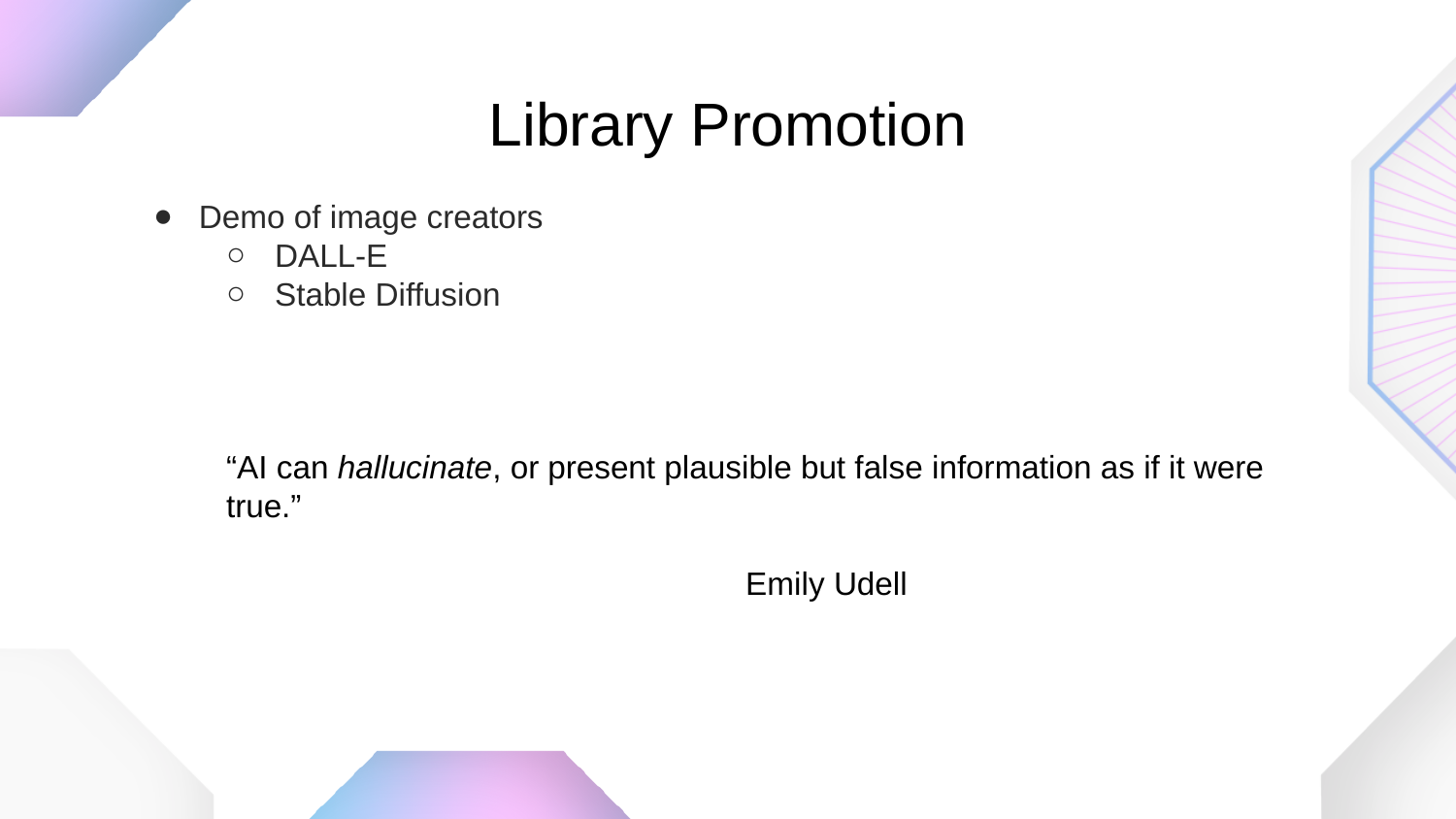

# Library Promotion

Demo of image creators
DALL-E
Stable Diffusion

“AI can hallucinate, or present plausible but false information as if it were true.”  
                                                          Emily Udell